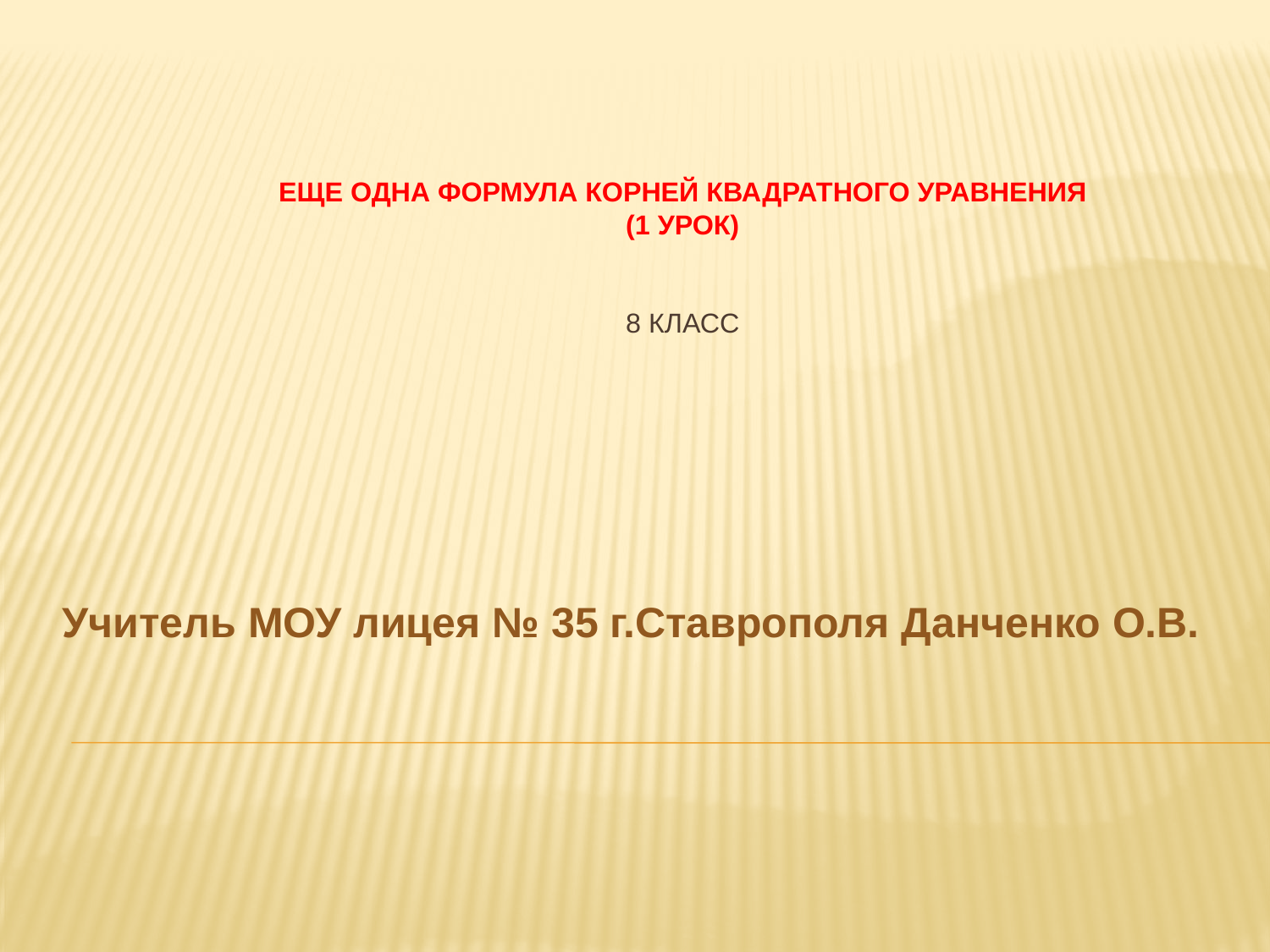

# Еще одна формула корней квадратного уравнения (1 урок) 8 класс
Учитель МОУ лицея № 35 г.Ставрополя Данченко О.В.